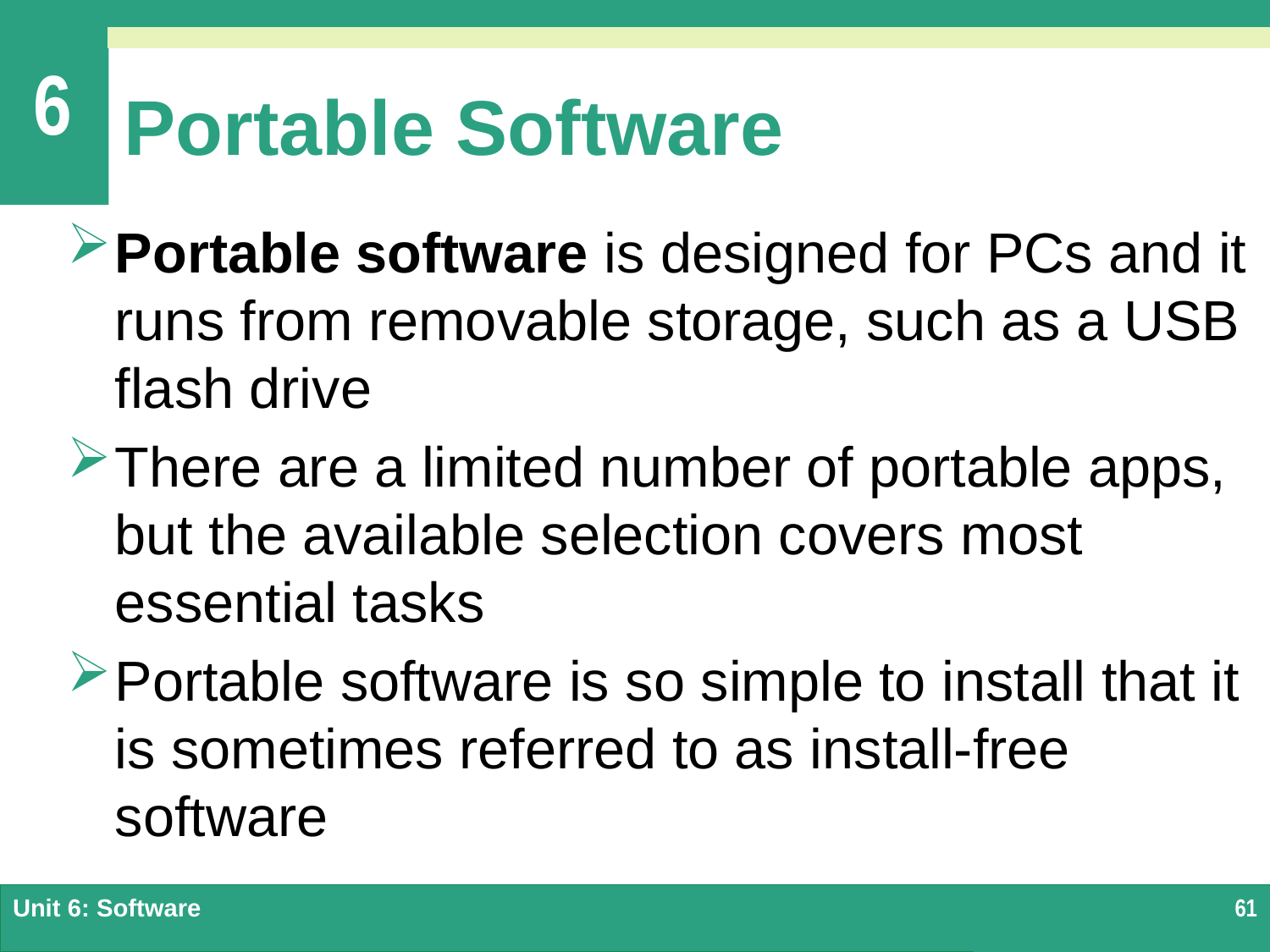

# Portable Software
Portable software is designed for PCs and it runs from removable storage, such as a USB flash drive
There are a limited number of portable apps, but the available selection covers most essential tasks
Portable software is so simple to install that it is sometimes referred to as install-free software
Unit 6: Software
61